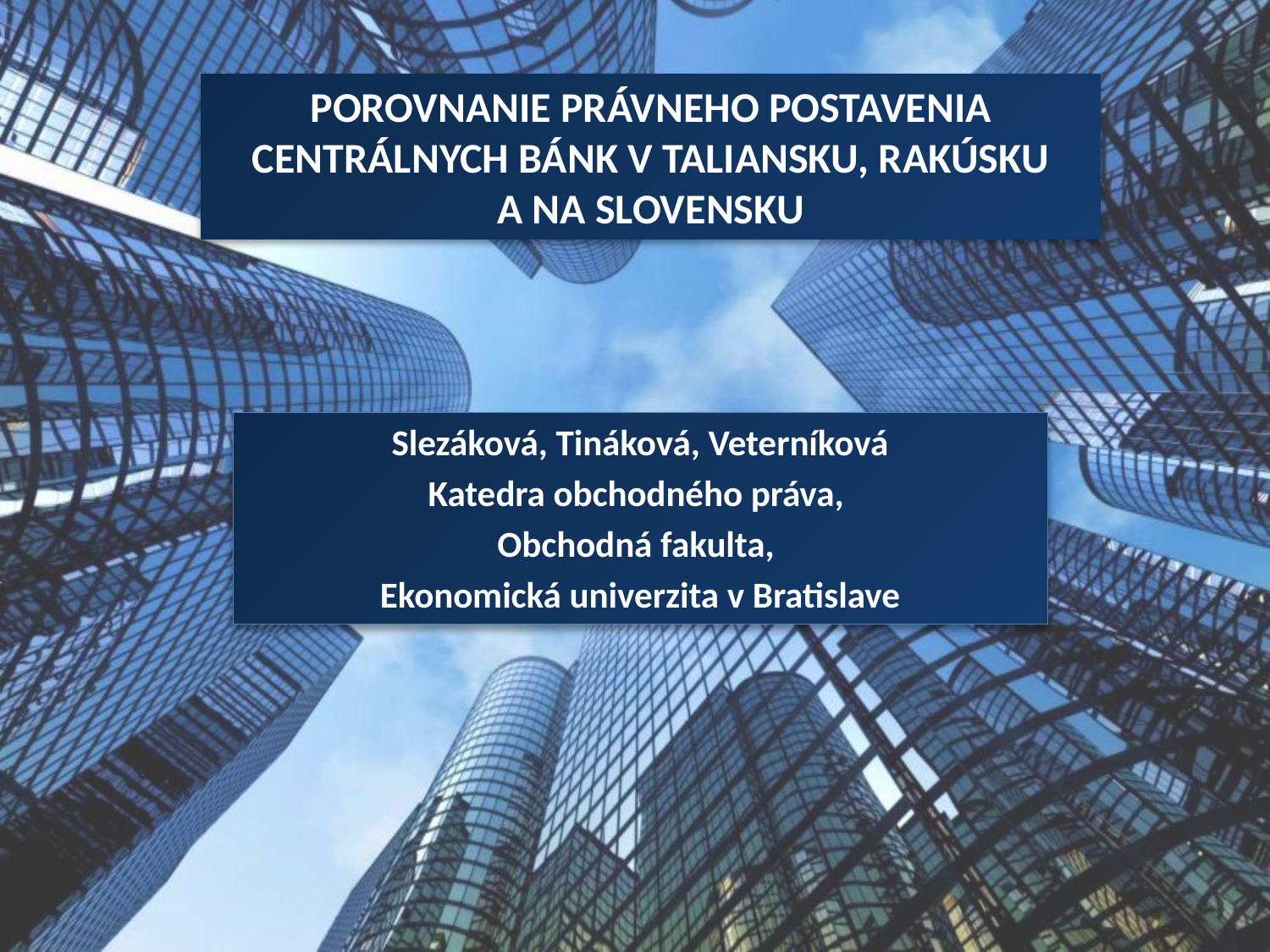

POROVNANIE PRÁVNEHO POSTAVENIA CENTRÁLNYCH BÁNK V TALIANSKU, RAKÚSKU A NA SLOVENSKU
Slezáková, Tináková, Veterníková
Katedra obchodného práva,
Obchodná fakulta,
Ekonomická univerzita v Bratislave